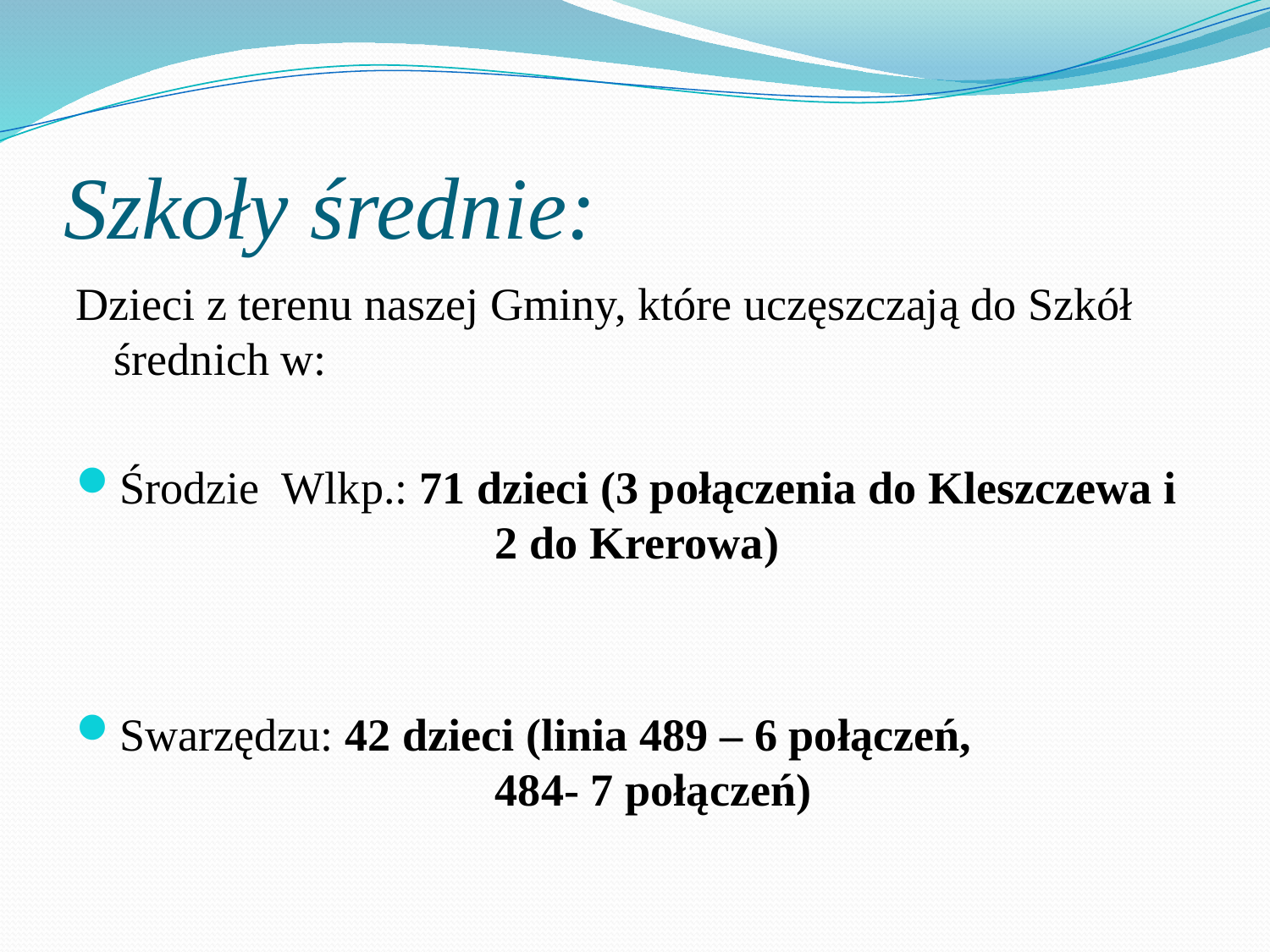

# Szkoły średnie:
Dzieci z terenu naszej Gminy, które uczęszczają do Szkół średnich w:

Środzie  Wlkp.: 71 dzieci (3 połączenia do Kleszczewa i 			2 do Krerowa)

Swarzędzu: 42 dzieci (linia 489 – 6 połączeń,
			484- 7 połączeń)